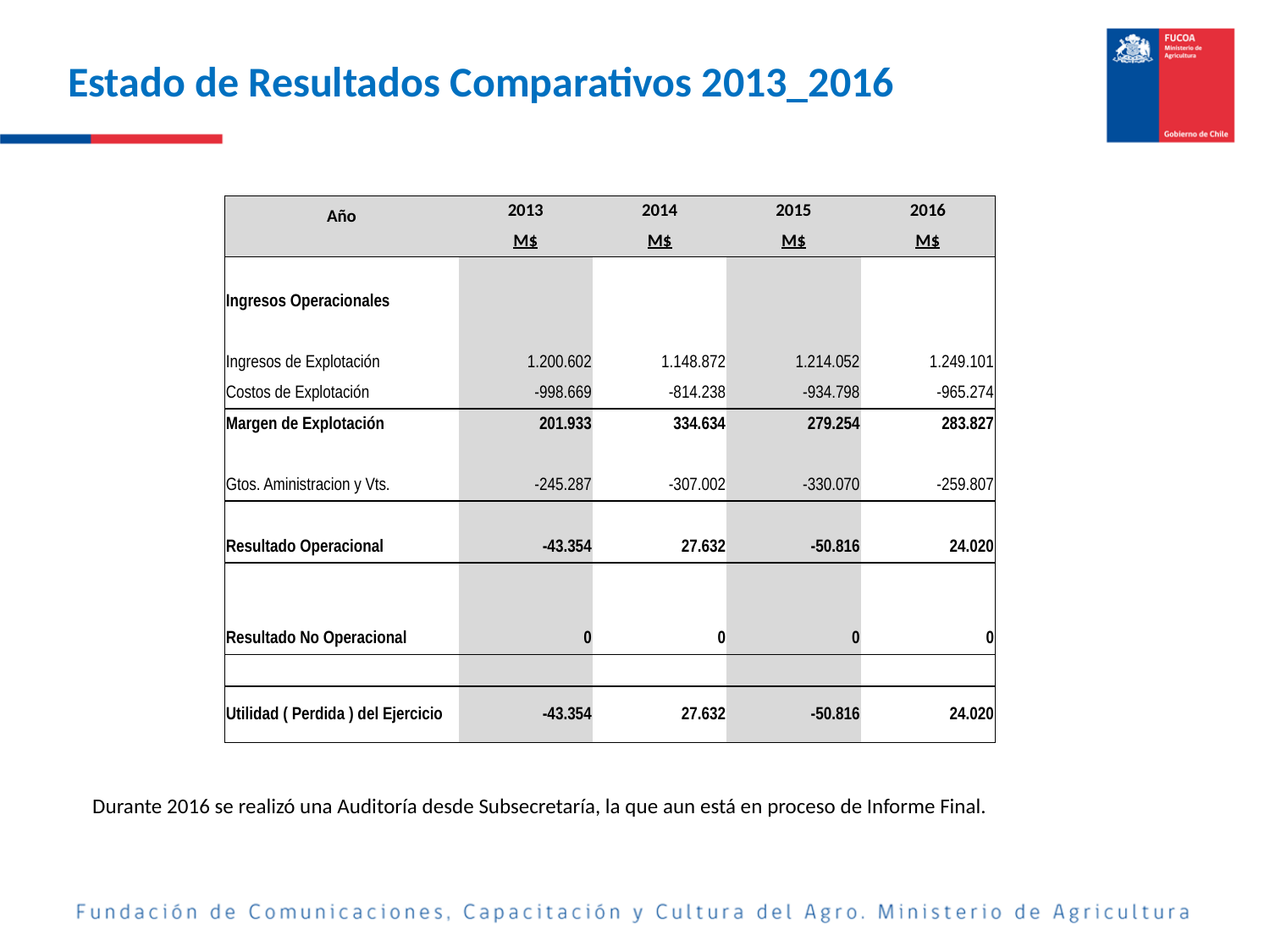

# Estado de Resultados Comparativos 2013_2016
| Año |  | 2013 | 2014 | 2015 | 2016 |
| --- | --- | --- | --- | --- | --- |
|  |  | M$ | M$ | M$ | M$ |
|  |  |  |  |  |  |
| Ingresos Operacionales |  |  |  |  |  |
|  |  |  |  |  |  |
| Ingresos de Explotación |  | 1.200.602 | 1.148.872 | 1.214.052 | 1.249.101 |
| Costos de Explotación |  | -998.669 | -814.238 | -934.798 | -965.274 |
| Margen de Explotación |  | 201.933 | 334.634 | 279.254 | 283.827 |
|  |  |  |  |  |  |
| Gtos. Aministracion y Vts. |  | -245.287 | -307.002 | -330.070 | -259.807 |
|  |  |  |  |  |  |
| Resultado Operacional |  | -43.354 | 27.632 | -50.816 | 24.020 |
|  |  |  |  |  |  |
|  |  |  |  |  |  |
| Resultado No Operacional |  | 0 | 0 | 0 | 0 |
|  |  |  |  |  |  |
| Utilidad ( Perdida ) del Ejercicio |  | -43.354 | 27.632 | -50.816 | 24.020 |
Durante 2016 se realizó una Auditoría desde Subsecretaría, la que aun está en proceso de Informe Final.